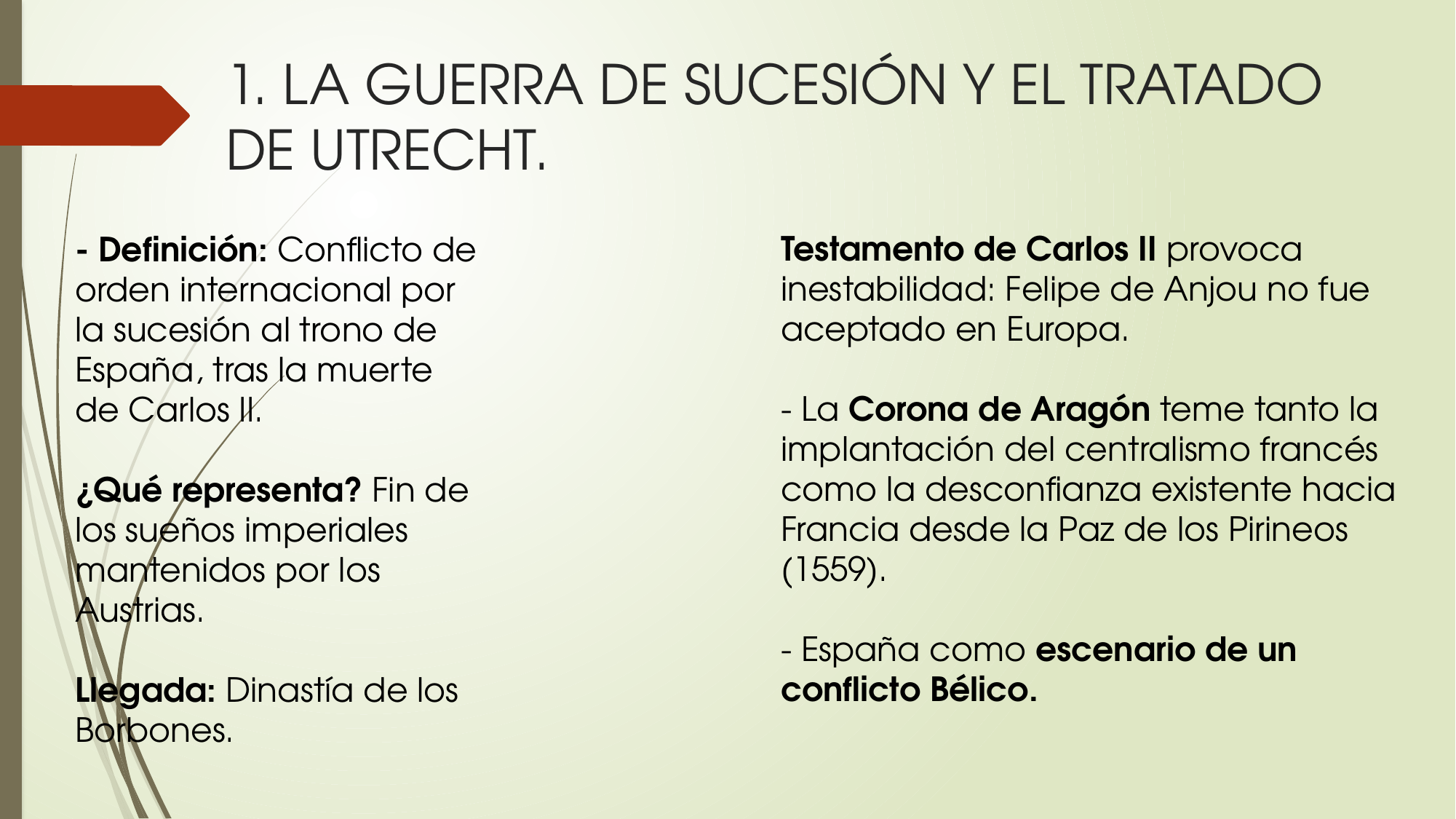

# 1. LA GUERRA DE SUCESIÓN Y EL TRATADO DE UTRECHT.
Testamento de Carlos II provoca inestabilidad: Felipe de Anjou no fue aceptado en Europa.

- La Corona de Aragón teme tanto la implantación del centralismo francés como la desconfianza existente hacia Francia desde la Paz de los Pirineos (1559).

- España como escenario de un conflicto Bélico.
- Definición: Conflicto de orden internacional por la sucesión al trono de España, tras la muerte de Carlos II.

¿Qué representa? Fin de los sueños imperiales mantenidos por los Austrias.

Llegada: Dinastía de los Borbones.